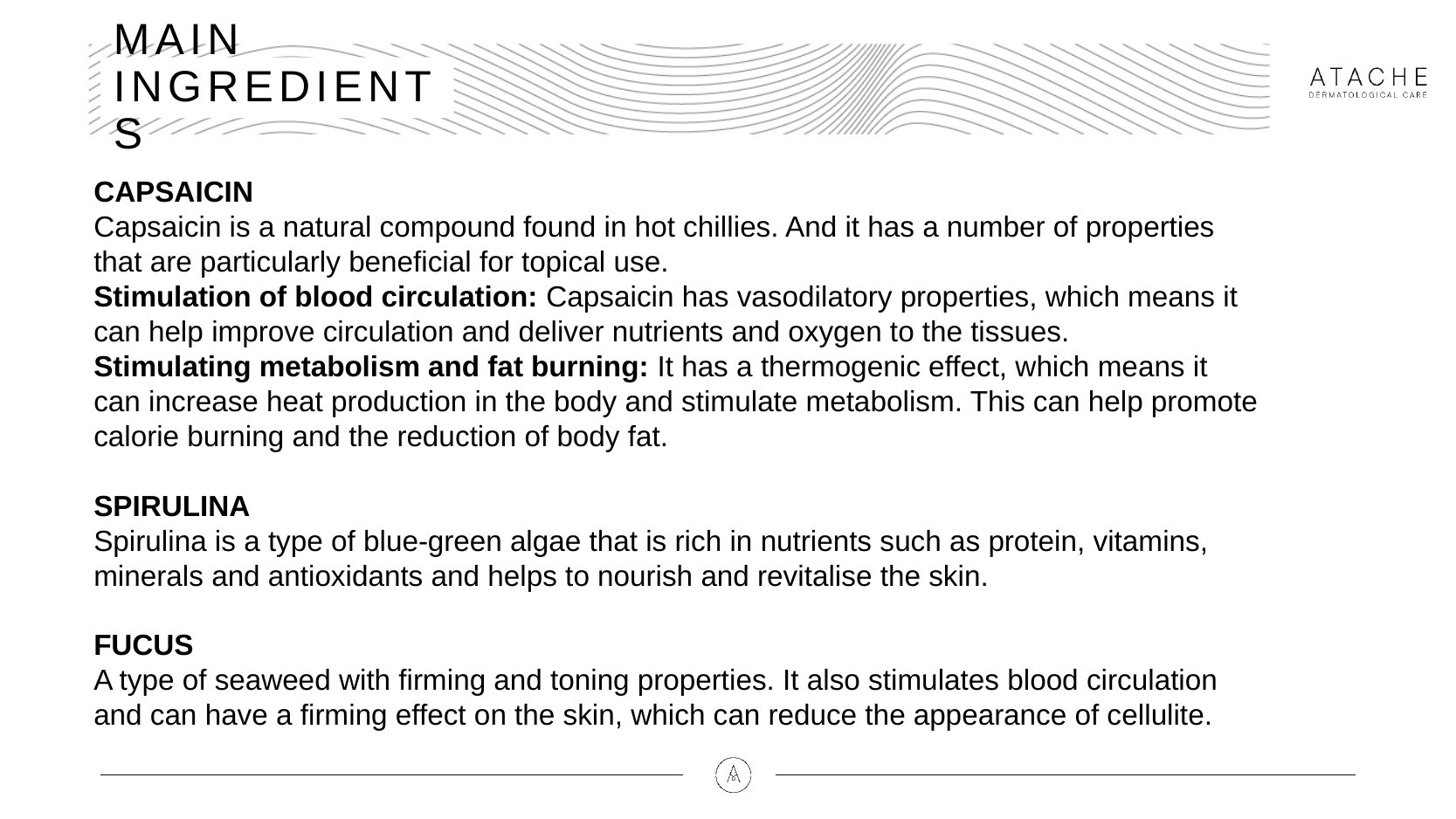

# MAIN INGREDIENTS
CAPSAICIN
Capsaicin is a natural compound found in hot chillies. And it has a number of properties that are particularly beneficial for topical use.
Stimulation of blood circulation: Capsaicin has vasodilatory properties, which means it can help improve circulation and deliver nutrients and oxygen to the tissues.
Stimulating metabolism and fat burning: It has a thermogenic effect, which means it can increase heat production in the body and stimulate metabolism. This can help promote calorie burning and the reduction of body fat.

SPIRULINA
Spirulina is a type of blue-green algae that is rich in nutrients such as protein, vitamins, minerals and antioxidants and helps to nourish and revitalise the skin.

FUCUS
A type of seaweed with firming and toning properties. It also stimulates blood circulation and can have a firming effect on the skin, which can reduce the appearance of cellulite.